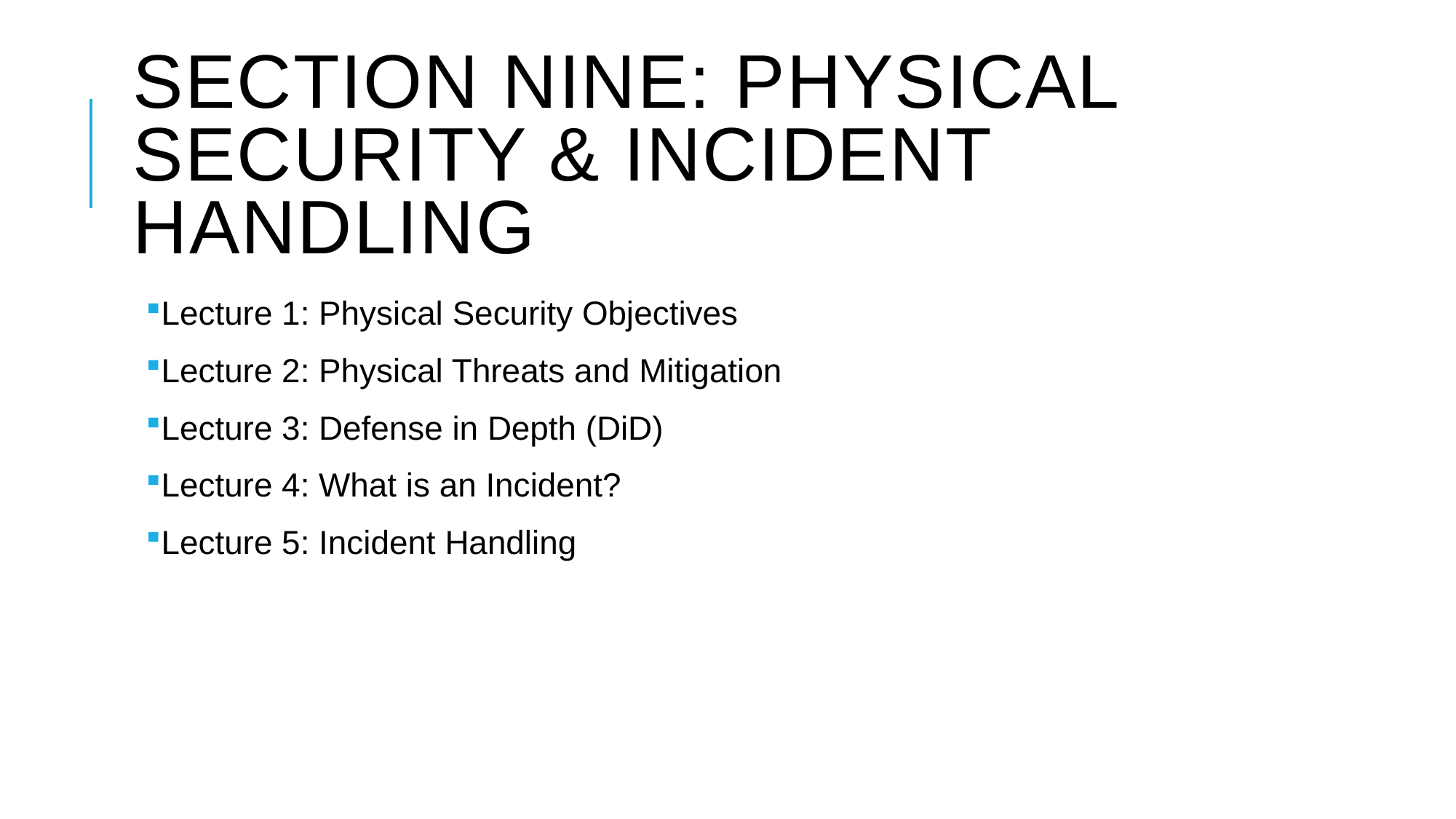

# Section NINE: Physical Security & Incident Handling

Lecture 1: Physical Security Objectives
Lecture 2: Physical Threats and Mitigation
Lecture 3: Defense in Depth (DiD)
Lecture 4: What is an Incident?
Lecture 5: Incident Handling